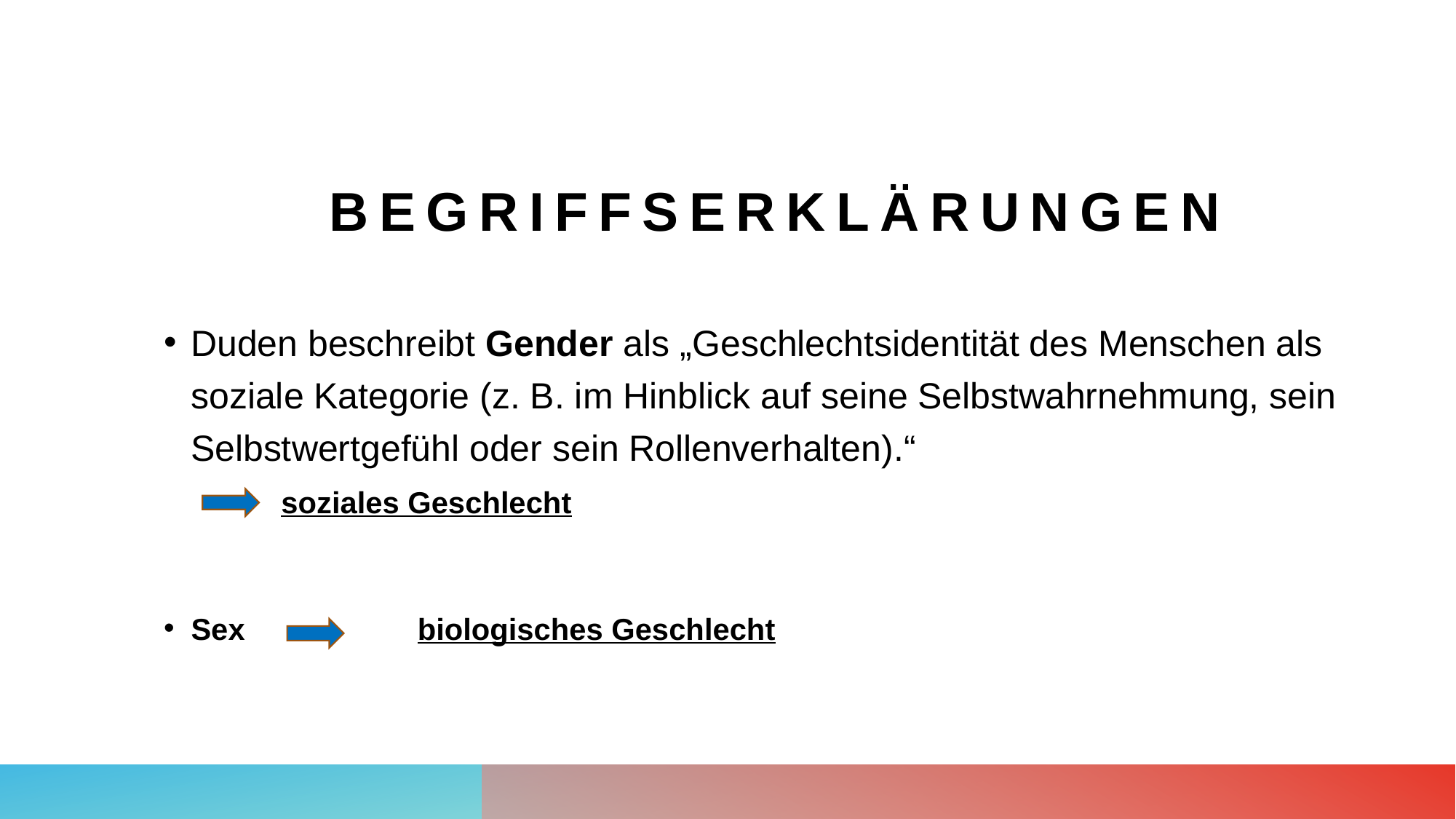

# Begriffserklärungen

Duden beschreibt Gender als „Geschlechtsidentität des Menschen als soziale Kategorie (z. B. im Hinblick auf seine Selbstwahrnehmung, sein Selbstwertgefühl oder sein Rollenverhalten).“
 soziales Geschlecht

Sex	    	 biologisches Geschlecht